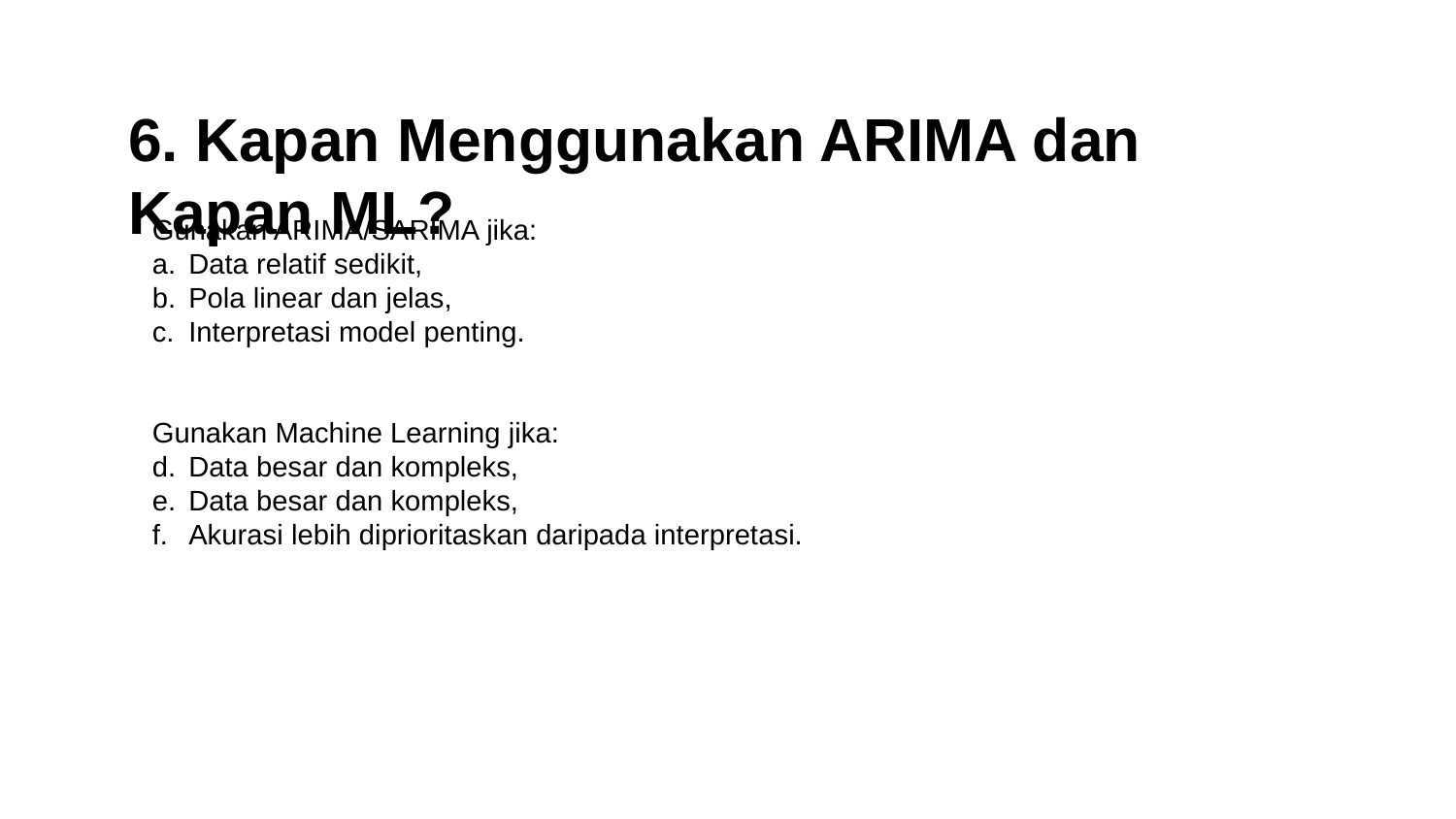

# 6. Kapan Menggunakan ARIMA dan Kapan ML?
Gunakan ARIMA/SARIMA jika:
Data relatif sedikit,
Pola linear dan jelas,
Interpretasi model penting.

Gunakan Machine Learning jika:
Data besar dan kompleks,
Data besar dan kompleks,
Akurasi lebih diprioritaskan daripada interpretasi.